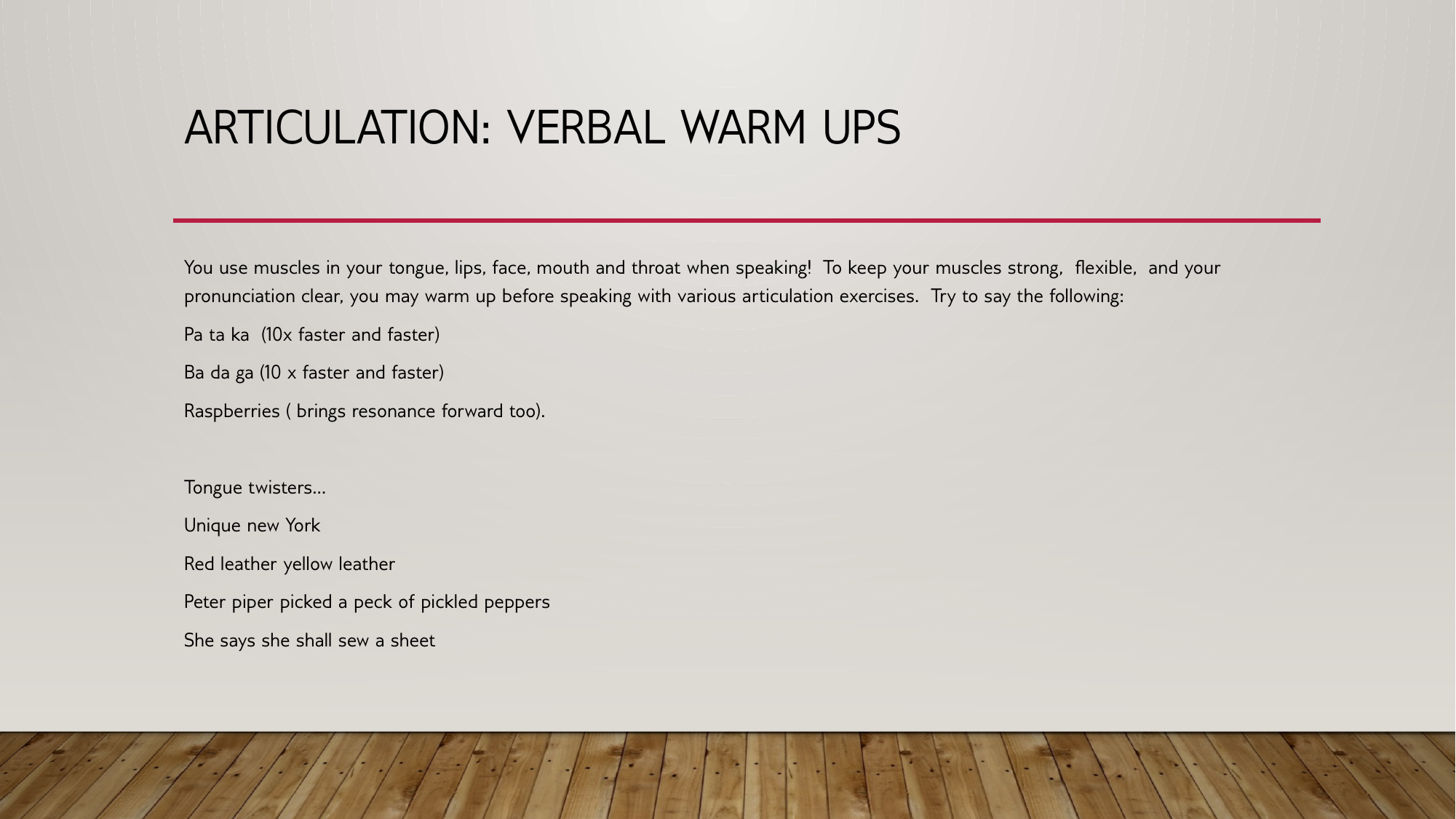

# Articulation: Verbal warm ups
You use muscles in your tongue, lips, face, mouth and throat when speaking!  To keep your muscles strong,  flexible,  and your pronunciation clear, you may warm up before speaking with various articulation exercises.  Try to say the following:
Pa ta ka  (10x faster and faster)
Ba da ga (10 x faster and faster)
Raspberries ( brings resonance forward too).

Tongue twisters…
Unique new York
Red leather yellow leather
Peter piper picked a peck of pickled peppers
She says she shall sew a sheet